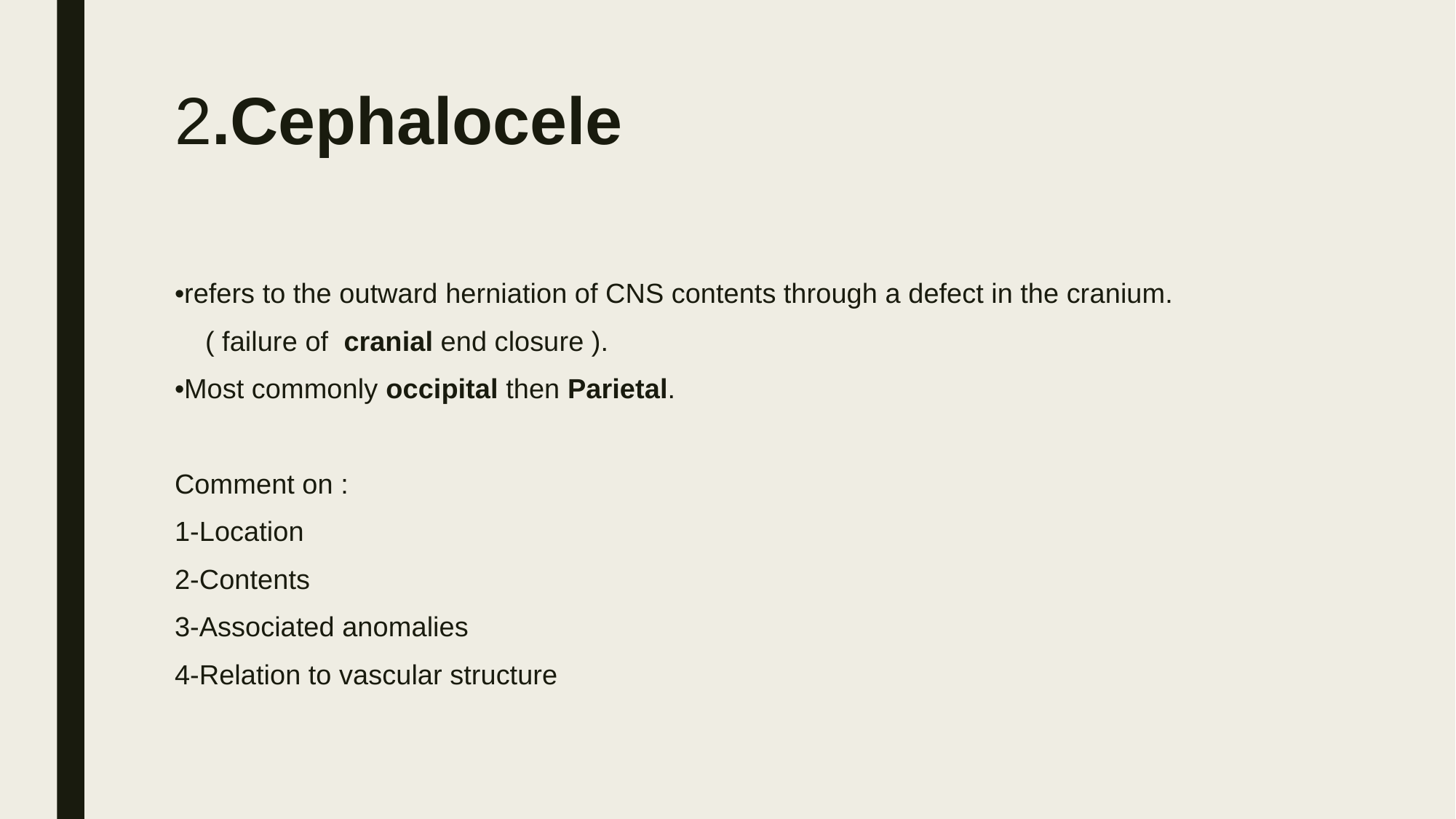

# 2.Cephalocele
•refers to the outward herniation of CNS contents through a defect in the cranium.
    ( failure of  cranial end closure ).
•Most commonly occipital then Parietal.

Comment on :
1-Location
2-Contents
3-Associated anomalies
4-Relation to vascular structure